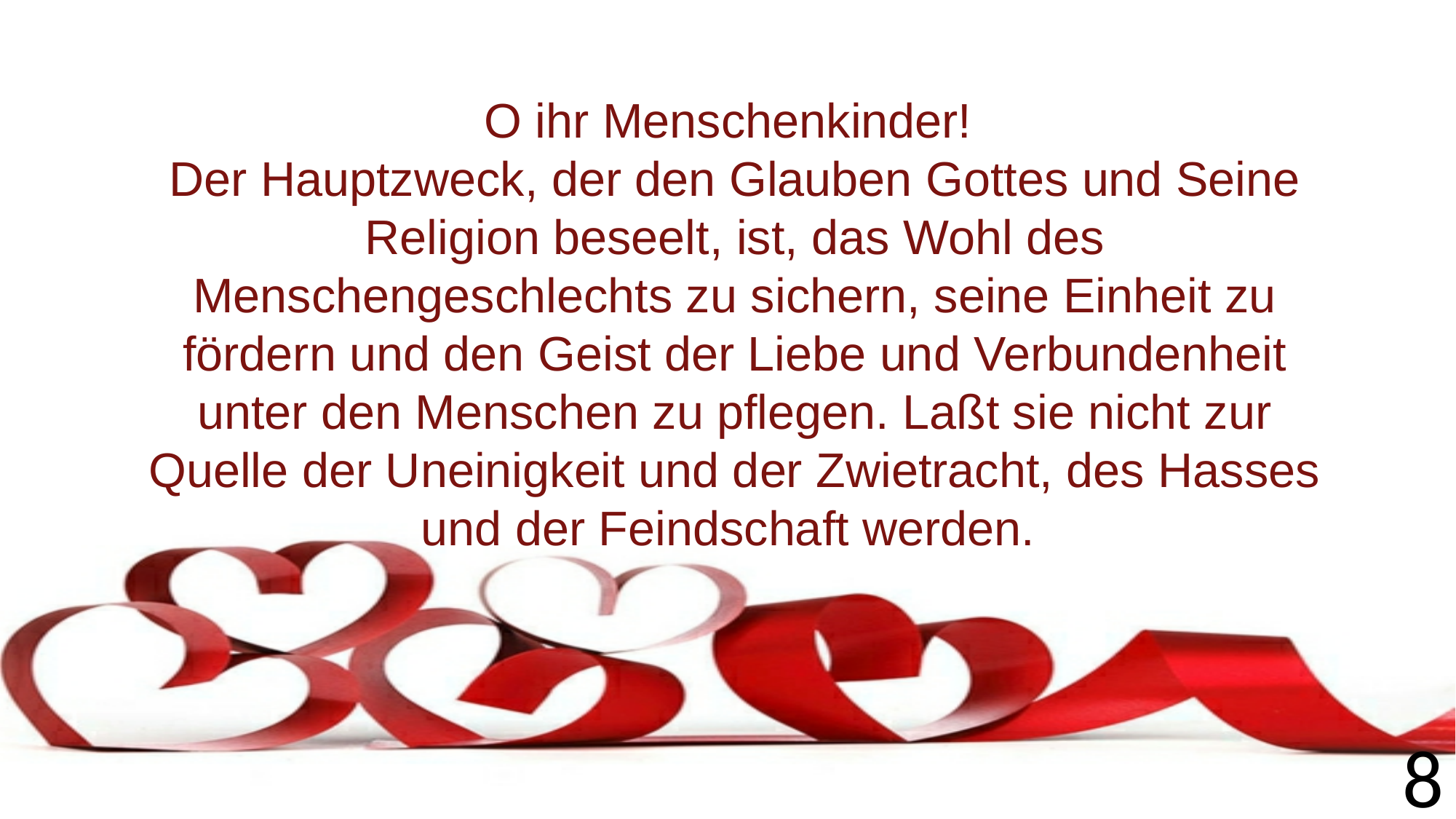

O ihr Menschenkinder!
Der Hauptzweck, der den Glauben Gottes und Seine Religion beseelt, ist, das Wohl des Menschengeschlechts zu sichern, seine Einheit zu fördern und den Geist der Liebe und Verbundenheit unter den Menschen zu pflegen. Laßt sie nicht zur Quelle der Uneinigkeit und der Zwietracht, des Hasses und der Feindschaft werden.
8